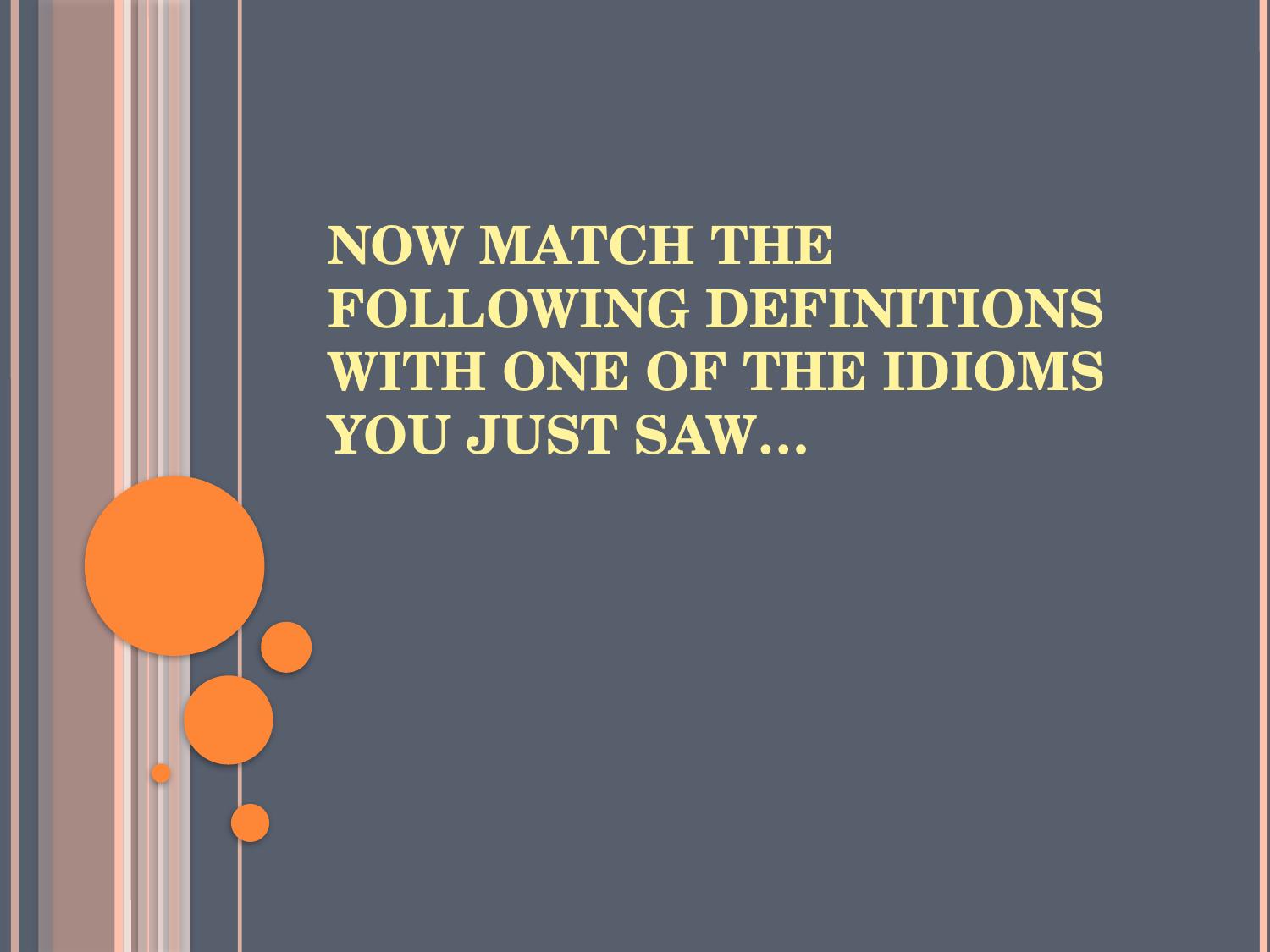

# Now match the following definitions with one of the idioms you just saw…